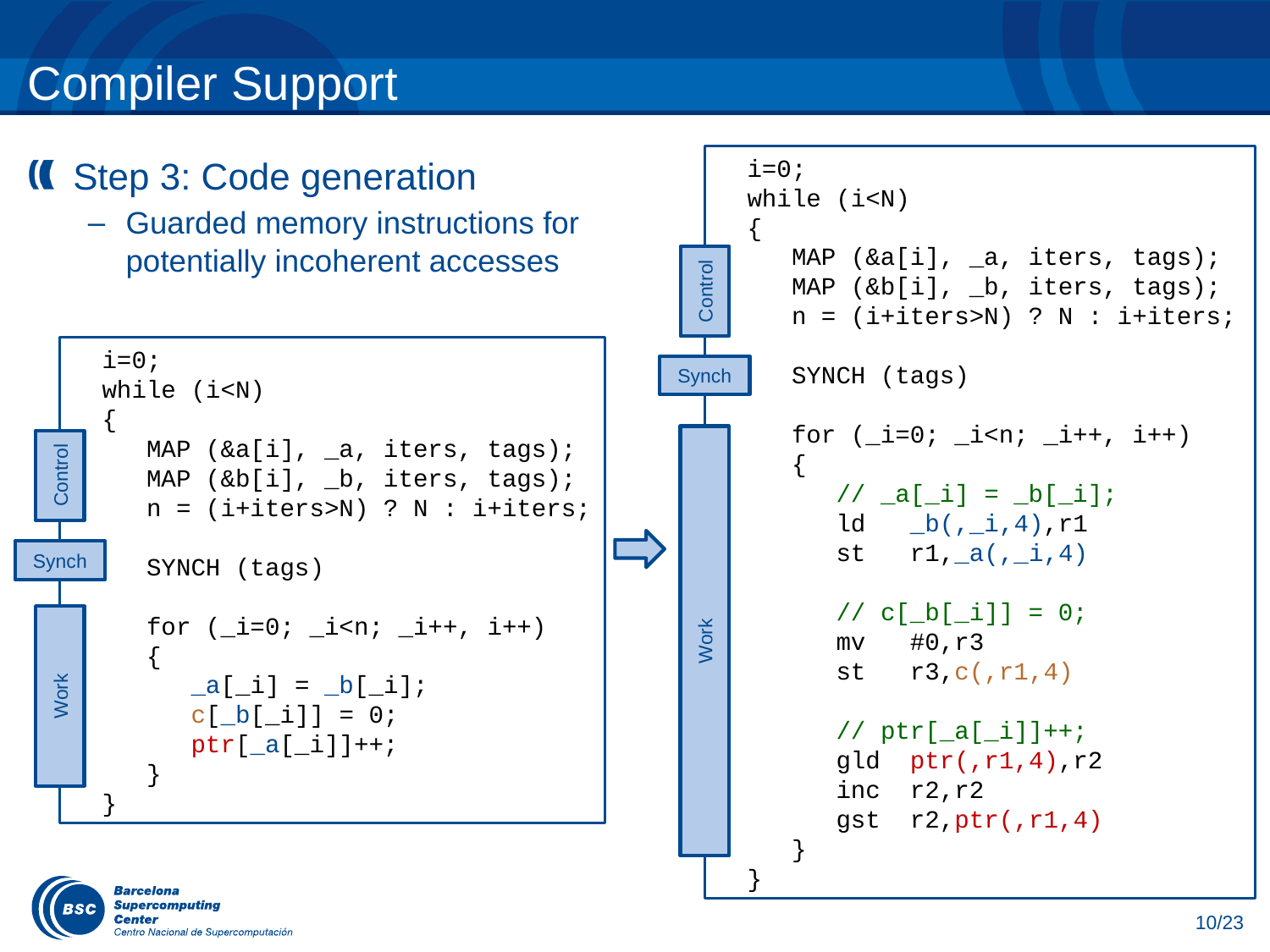

# Compiler Support
Step 3: Code generation
Guarded memory instructions for potentially incoherent accesses
  i=0;
  while (i<N)
  {
     MAP (&a[i], _a, iters, tags);
     MAP (&b[i], _b, iters, tags);
     n = (i+iters>N) ? N : i+iters;

     SYNCH (tags)

     for (_i=0; _i<n; _i++, i++)
     {
        // _a[_i] = _b[_i];
        ld   _b(,_i,4),r1
        st   r1,_a(,_i,4)

        // c[_b[_i]] = 0;
        mv   #0,r3
        st   r3,c(,r1,4)

        // ptr[_a[_i]]++;
        gld  ptr(,r1,4),r2
        inc  r2,r2
        gst  r2,ptr(,r1,4)
     }
  }
Control
  i=0;
  while (i<N)
  {
     MAP (&a[i], _a, iters, tags);
     MAP (&b[i], _b, iters, tags);
     n = (i+iters>N) ? N : i+iters;

     SYNCH (tags)

     for (_i=0; _i<n; _i++, i++)
     {
        _a[_i] = _b[_i];
        c[_b[_i]] = 0;
        ptr[_a[_i]]++;
     }
  }
Synch
Control

Synch
Work
Work
10/23